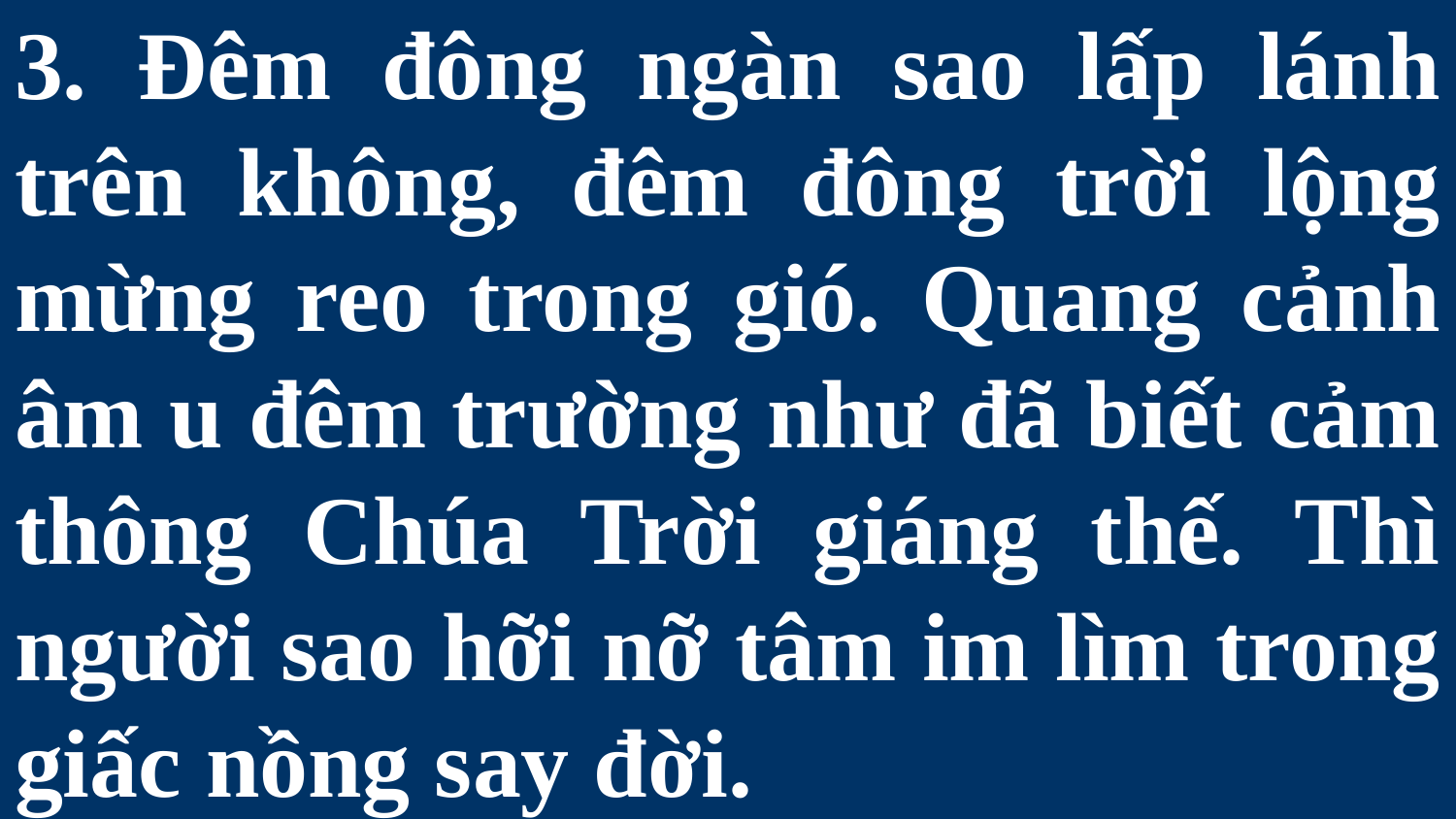

# 3. Đêm đông ngàn sao lấp lánh trên không, đêm đông trời lộng mừng reo trong gió. Quang cảnh âm u đêm trường như đã biết cảm thông Chúa Trời giáng thế. Thì người sao hỡi nỡ tâm im lìm trong giấc nồng say đời.